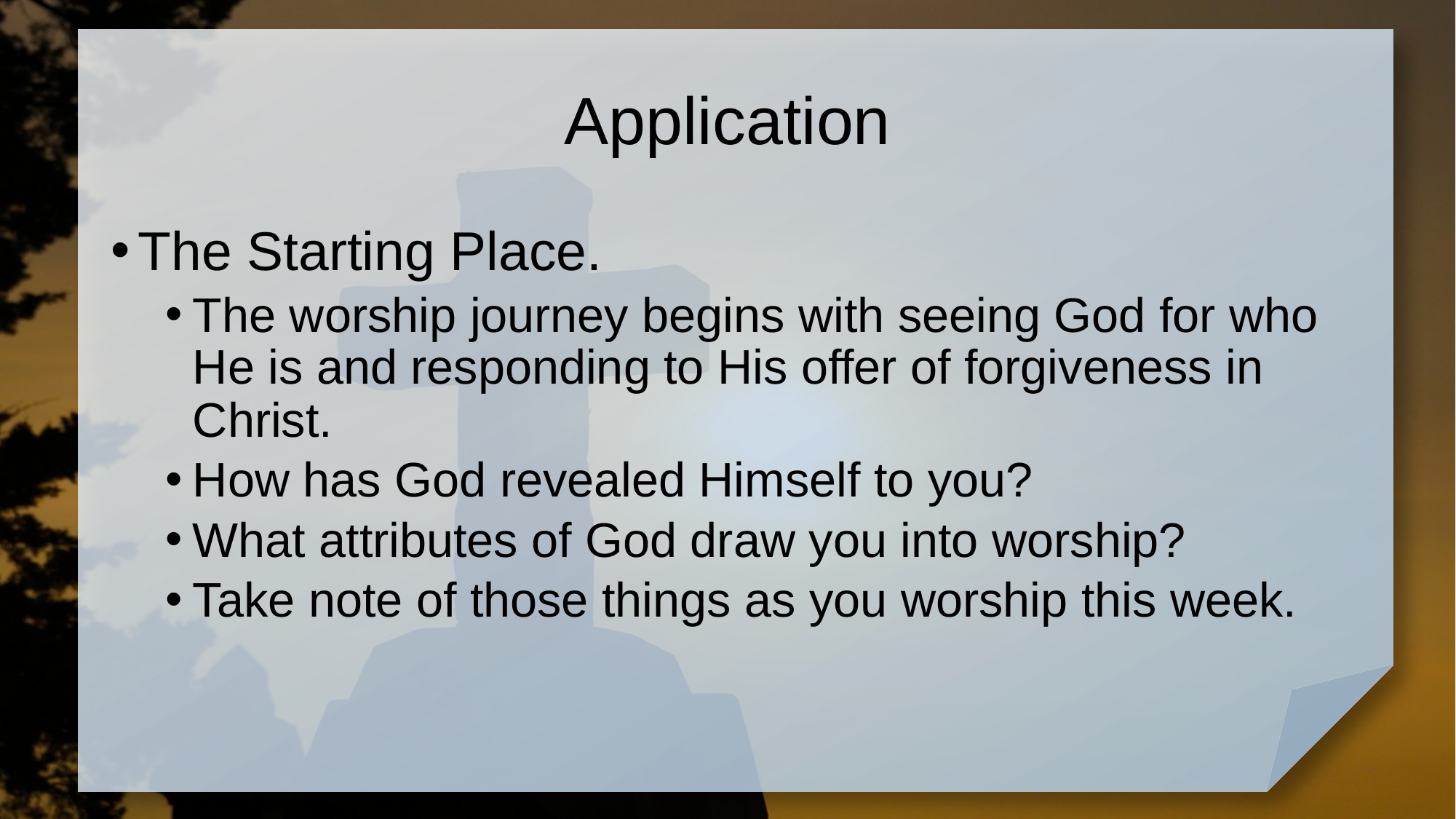

# Application
The Starting Place.
The worship journey begins with seeing God for who He is and responding to His offer of forgiveness in Christ.
How has God revealed Himself to you?
What attributes of God draw you into worship?
Take note of those things as you worship this week.